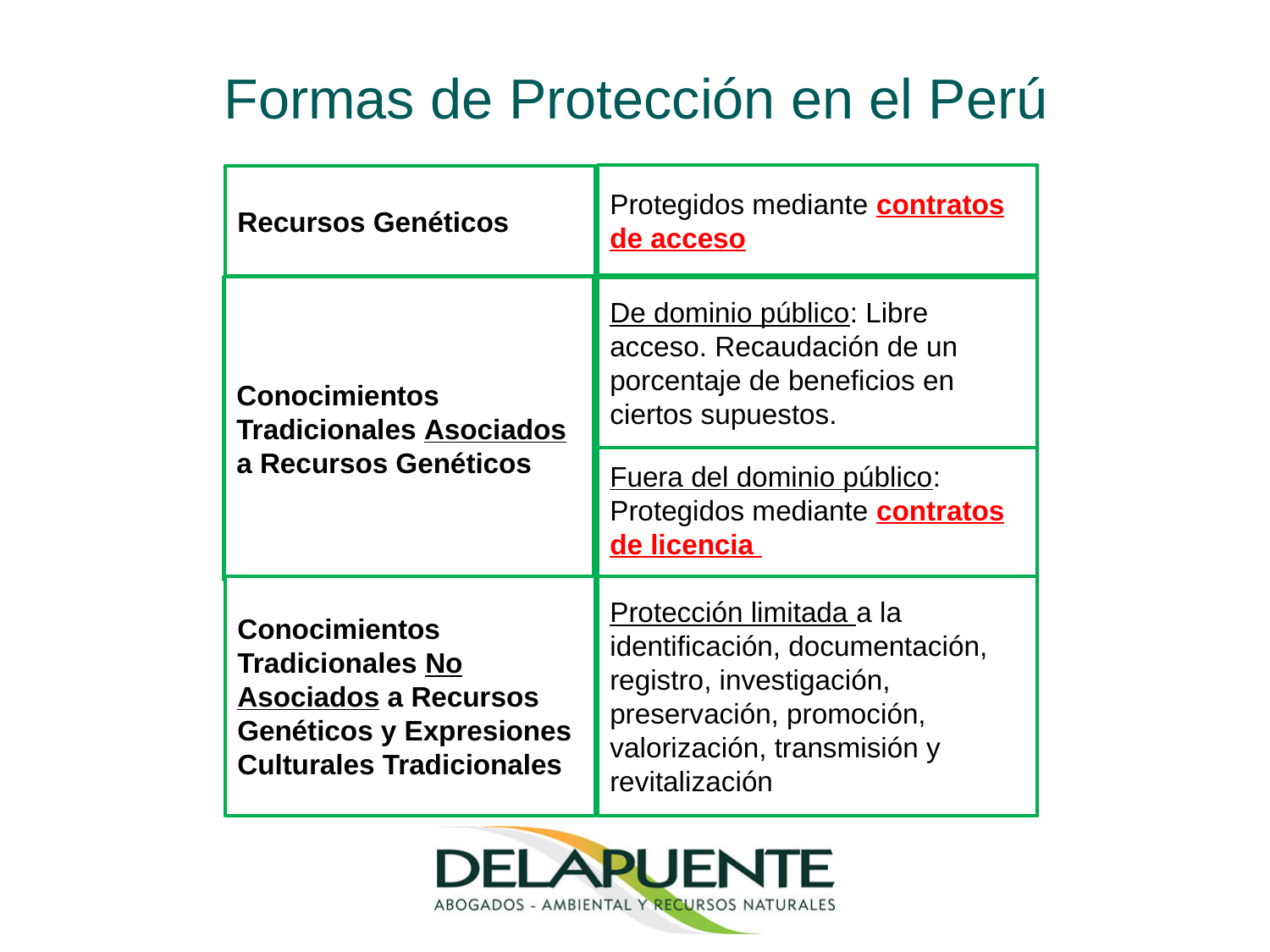

# Formas de Protección en el Perú
Protegidos mediante contratos de acceso
Recursos Genéticos
Conocimientos Tradicionales Asociados a Recursos Genéticos
De dominio público: Libre acceso. Recaudación de un porcentaje de beneficios en ciertos supuestos.
Fuera del dominio público: Protegidos mediante contratos de licencia
Conocimientos Tradicionales No Asociados a Recursos Genéticos y Expresiones Culturales Tradicionales
Protección limitada a la identificación, documentación, registro, investigación, preservación, promoción, valorización, transmisión y revitalización